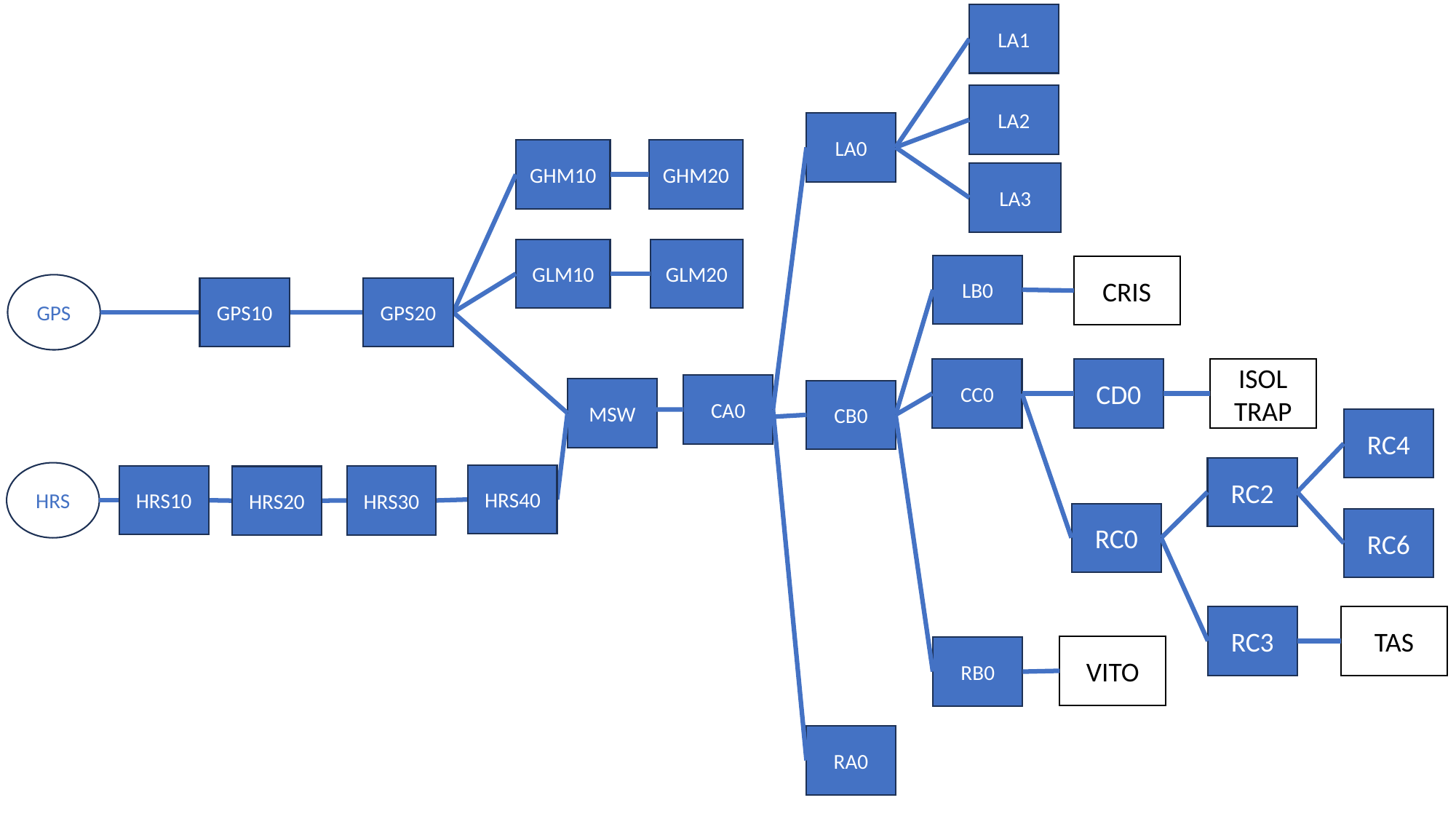

LA1
LA2
LA0
GHM10
GHM20
LA3
GLM10
GLM20
LB0
CRIS
GPS
GPS10
GPS20
CC0
CD0
ISOL TRAP
CA0
MSW
CB0
RC4
RC2
HRS
HRS40
HRS10
HRS30
HRS20
RC0
RC6
RC3
TAS
VITO
RB0
RA0